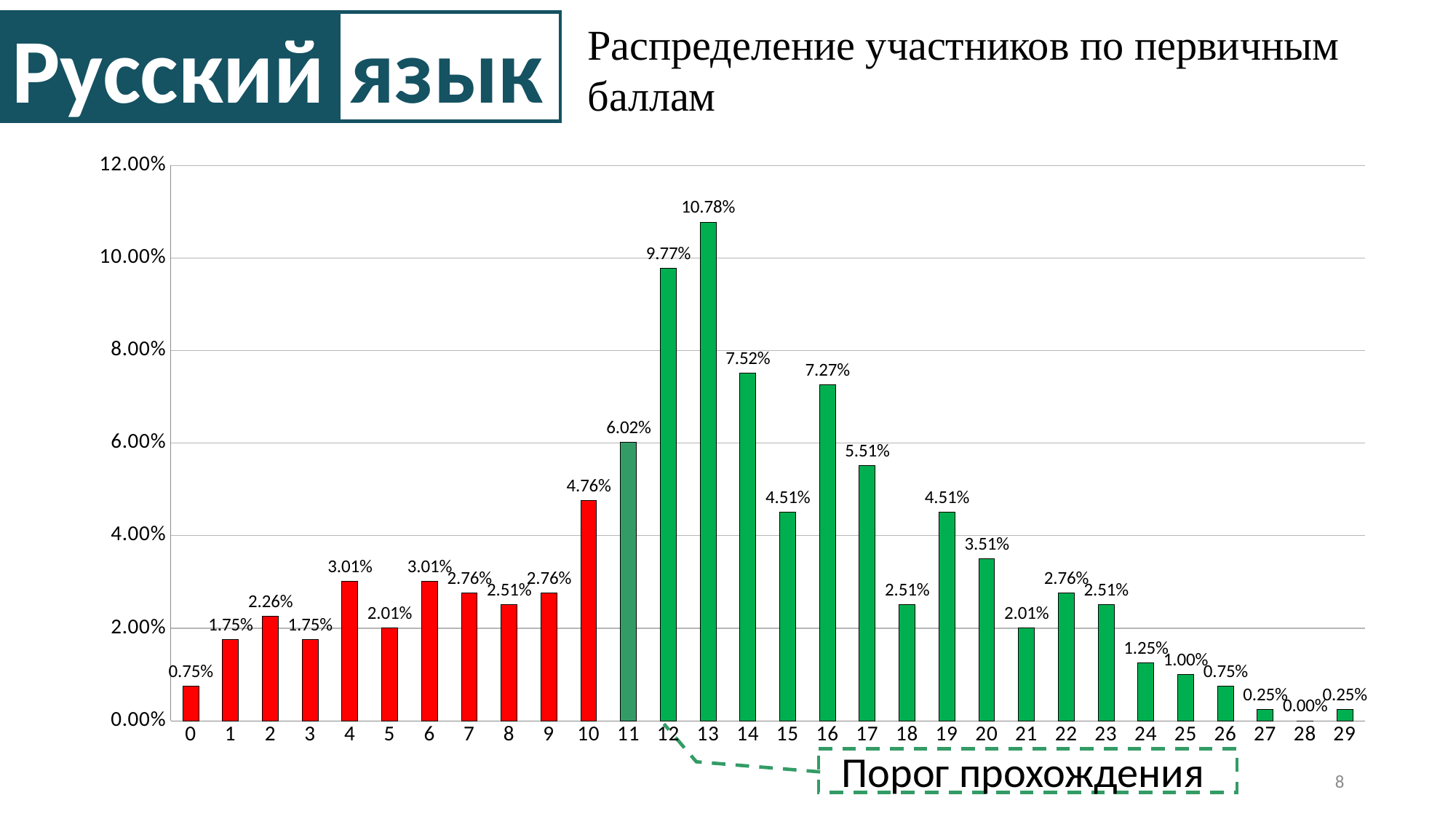

Русский
язык
Распределение участников по первичным баллам

### Chart

| Category |  |
|---|---|
| 0 | 0.007518796992481203 |
| 1 | 0.017543859649122806 |
| 2 | 0.022556390977443608 |
| 3 | 0.017543859649122806 |
| 4 | 0.03007518796992481 |
| 5 | 0.020050125313283207 |
| 6 | 0.03007518796992481 |
| 7 | 0.02756892230576441 |
| 8 | 0.02506265664160401 |
| 9 | 0.02756892230576441 |
| 10 | 0.047619047619047616 |
| 11 | 0.06015037593984962 |
| 12 | 0.09774436090225563 |
| 13 | 0.10776942355889724 |
| 14 | 0.07518796992481203 |
| 15 | 0.045112781954887216 |
| 16 | 0.07268170426065163 |
| 17 | 0.05513784461152882 |
| 18 | 0.02506265664160401 |
| 19 | 0.045112781954887216 |
| 20 | 0.03508771929824561 |
| 21 | 0.020050125313283207 |
| 22 | 0.02756892230576441 |
| 23 | 0.02506265664160401 |
| 24 | 0.012531328320802004 |
| 25 | 0.010025062656641603 |
| 26 | 0.007518796992481203 |
| 27 | 0.002506265664160401 |
| 28 | 0.0 |
| 29 | 0.002506265664160401 |
Порог прохождения
8